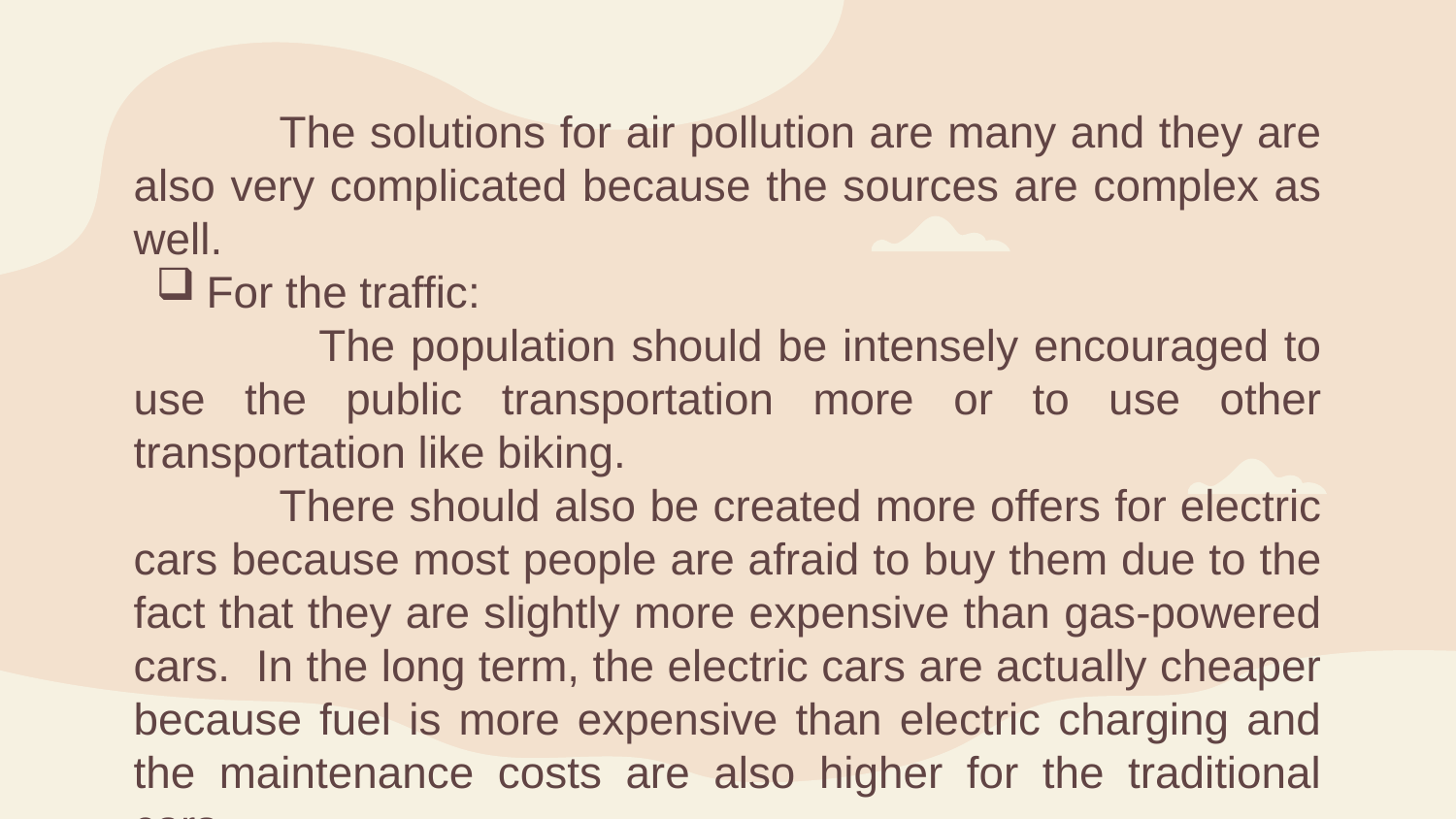

The solutions for air pollution are many and they are also very complicated because the sources are complex as well.
For the traffic:
            The population should be intensely encouraged to use the public transportation more or to use other transportation like biking.
	There should also be created more offers for electric cars because most people are afraid to buy them due to the fact that they are slightly more expensive than gas-powered cars.  In the long term, the electric cars are actually cheaper because fuel is more expensive than electric charging and the maintenance costs are also higher for the traditional cars.